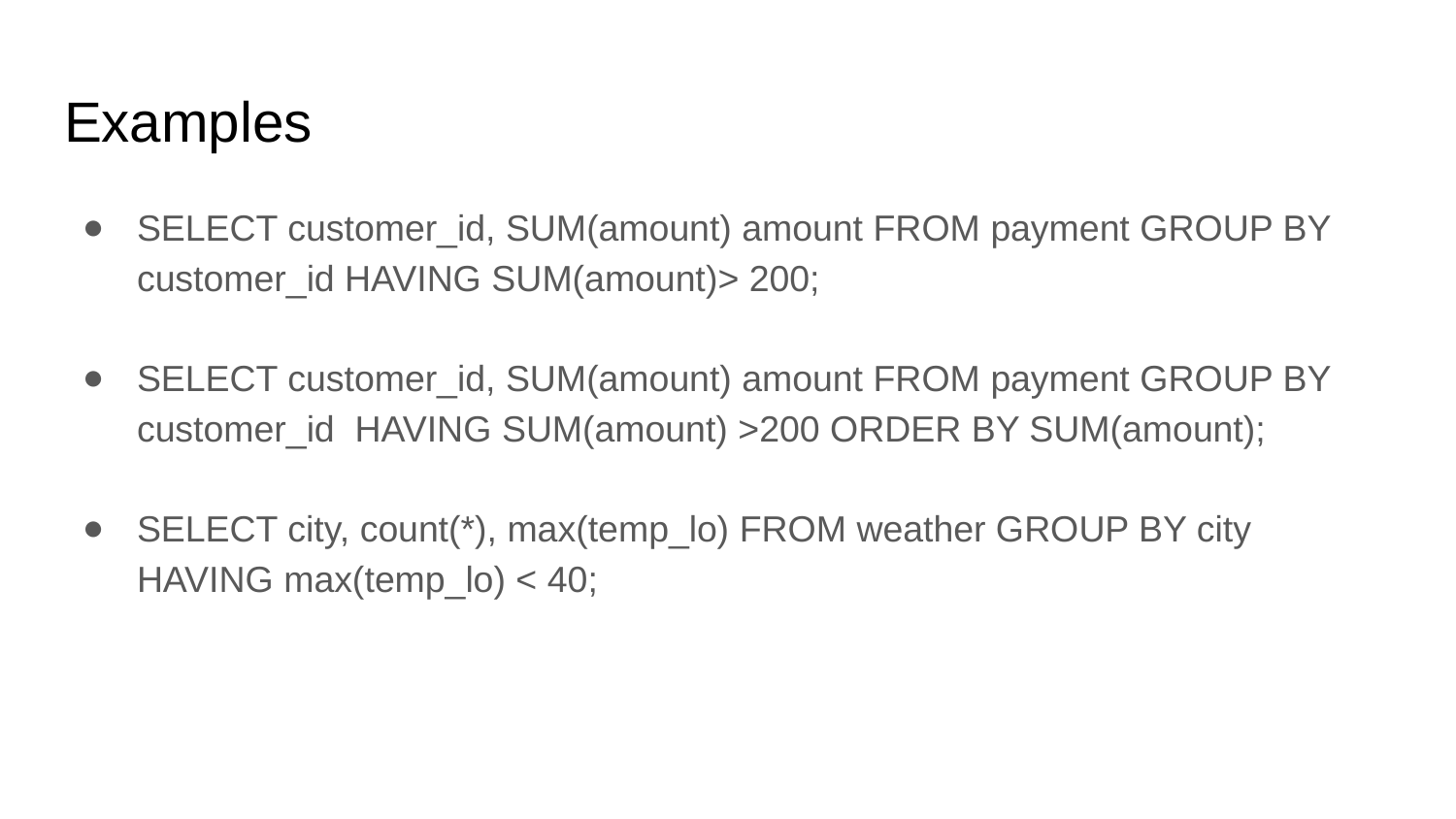

# Examples
SELECT customer_id, SUM(amount) amount FROM payment GROUP BY customer_id HAVING SUM(amount)> 200;

SELECT customer_id, SUM(amount) amount FROM payment GROUP BY customer_id  HAVING SUM(amount) >200 ORDER BY SUM(amount);

SELECT city, count(*), max(temp_lo) FROM weather GROUP BY city HAVING max(temp_lo) < 40;